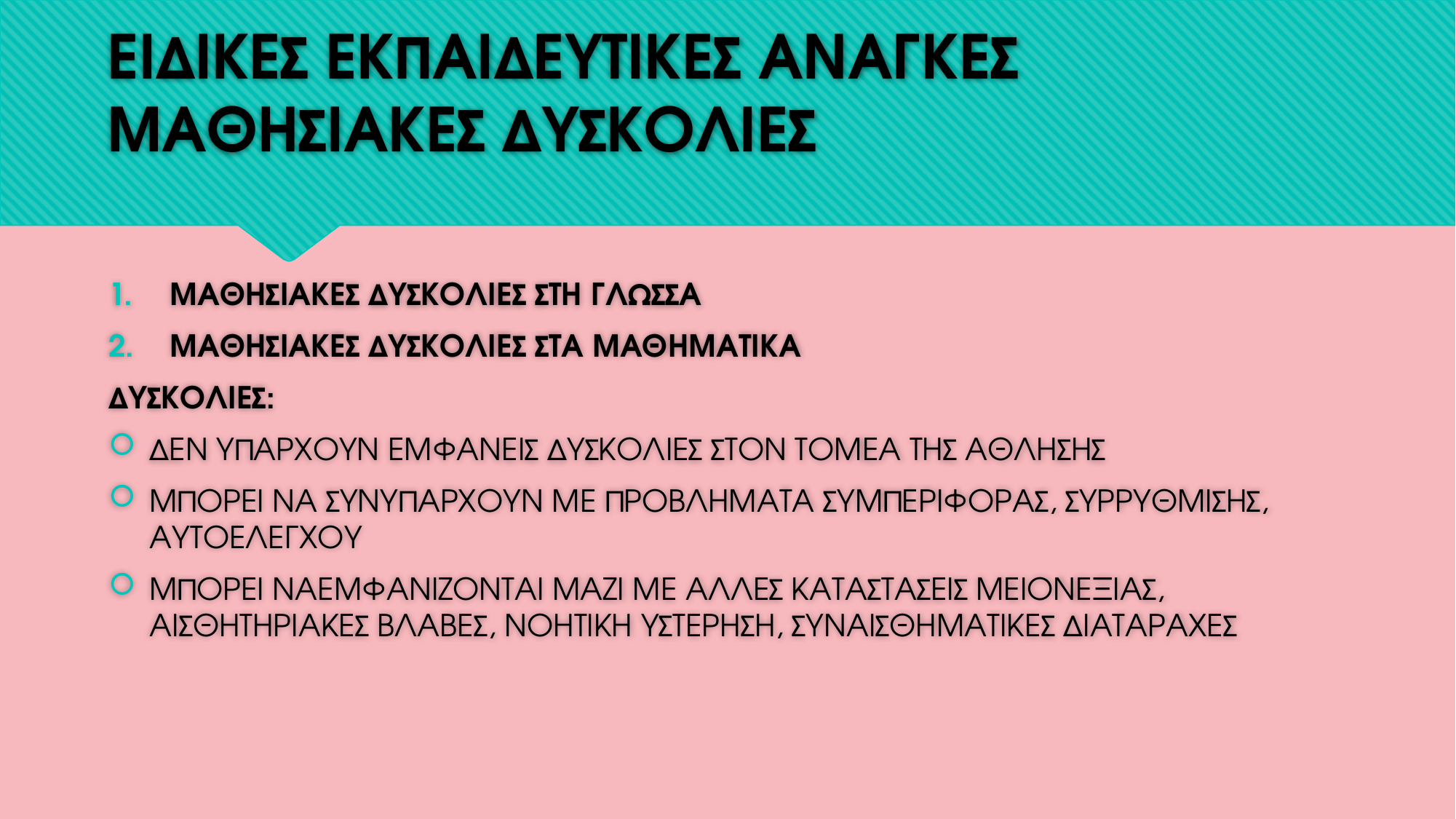

# ΕΙΔΙΚΕΣ ΕΚΠΑΙΔΕΥΤΙΚΕΣ ΑΝΑΓΚΕΣ ΜΑΘΗΣΙΑΚΕΣ ΔΥΣΚΟΛΙΕΣ
ΜΑΘΗΣΙΑΚΕΣ ΔΥΣΚΟΛΙΕΣ ΣΤΗ ΓΛΩΣΣΑ
ΜΑΘΗΣΙΑΚΕΣ ΔΥΣΚΟΛΙΕΣ ΣΤΑ ΜΑΘΗΜΑΤΙΚΑ
ΔΥΣΚΟΛΙΕΣ:
ΔΕΝ ΥΠΑΡΧΟΥΝ ΕΜΦΑΝΕΙΣ ΔΥΣΚΟΛΙΕΣ ΣΤΟΝ ΤΟΜΕΑ ΤΗΣ ΑΘΛΗΣΗΣ
ΜΠΟΡΕΙ ΝΑ ΣΥΝΥΠΑΡΧΟΥΝ ΜΕ ΠΡΟΒΛΗΜΑΤΑ ΣΥΜΠΕΡΙΦΟΡΑΣ, ΣΥΡΡΥΘΜΙΣΗΣ, ΑΥΤΟΕΛΕΓΧΟΥ
ΜΠΟΡΕΙ ΝΑΕΜΦΑΝΙΖΟΝΤΑΙ ΜΑΖΙ ΜΕ ΑΛΛΕΣ ΚΑΤΑΣΤΑΣΕΙΣ ΜΕΙΟΝΕΞΙΑΣ, ΑΙΣΘΗΤΗΡΙΑΚΕΣ ΒΛΑΒΕΣ, ΝΟΗΤΙΚΗ ΥΣΤΕΡΗΣΗ, ΣΥΝΑΙΣΘΗΜΑΤΙΚΕΣ ΔΙΑΤΑΡΑΧΕΣ